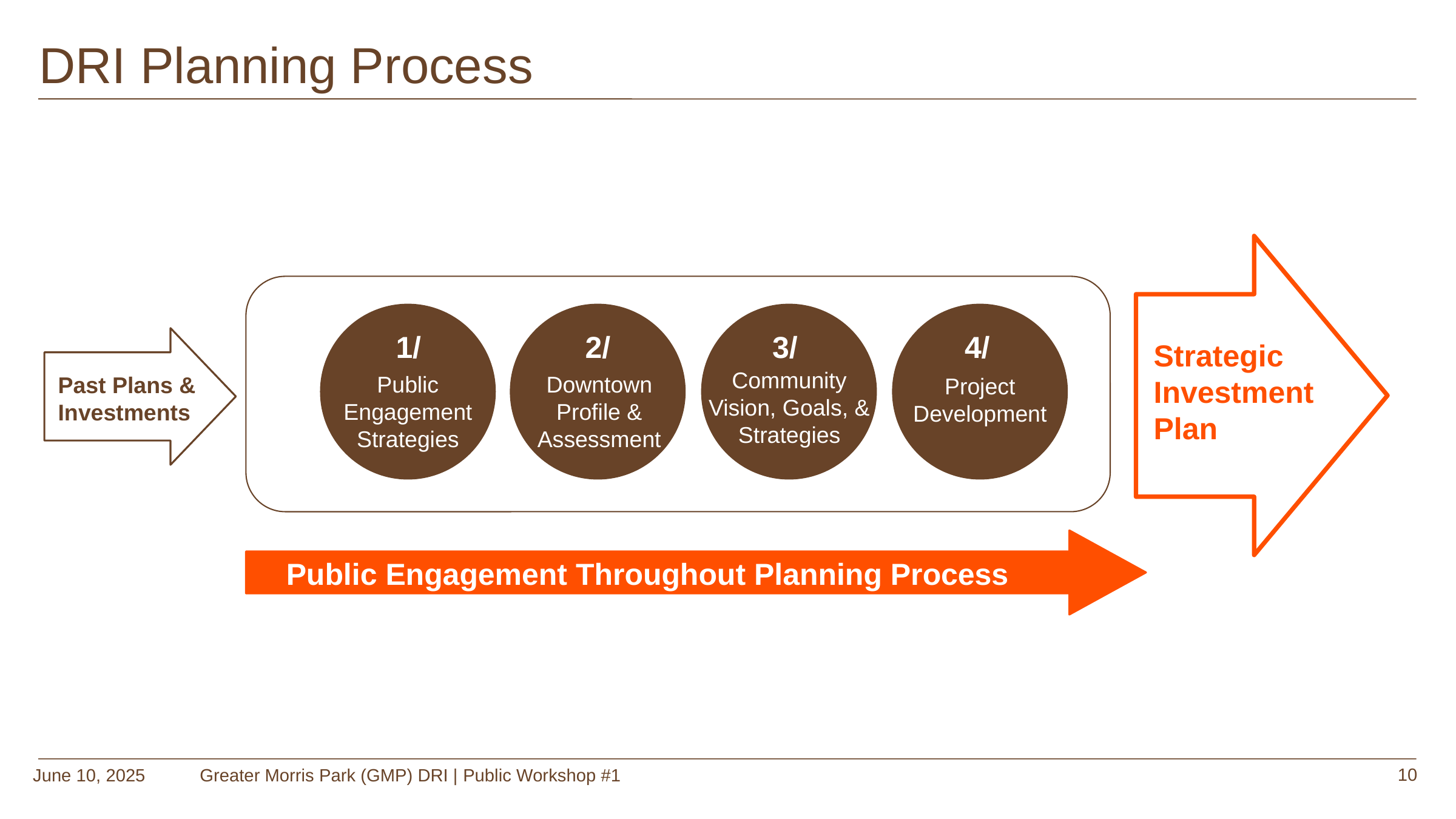

DRI Planning Process

1/
2/
3/
4/

Strategic Investment
Plan
Community Vision, Goals, & Strategies
Public Engagement Strategies
Downtown Profile & Assessment
Past Plans & Investments
Project Development

Public Engagement Throughout Planning Process